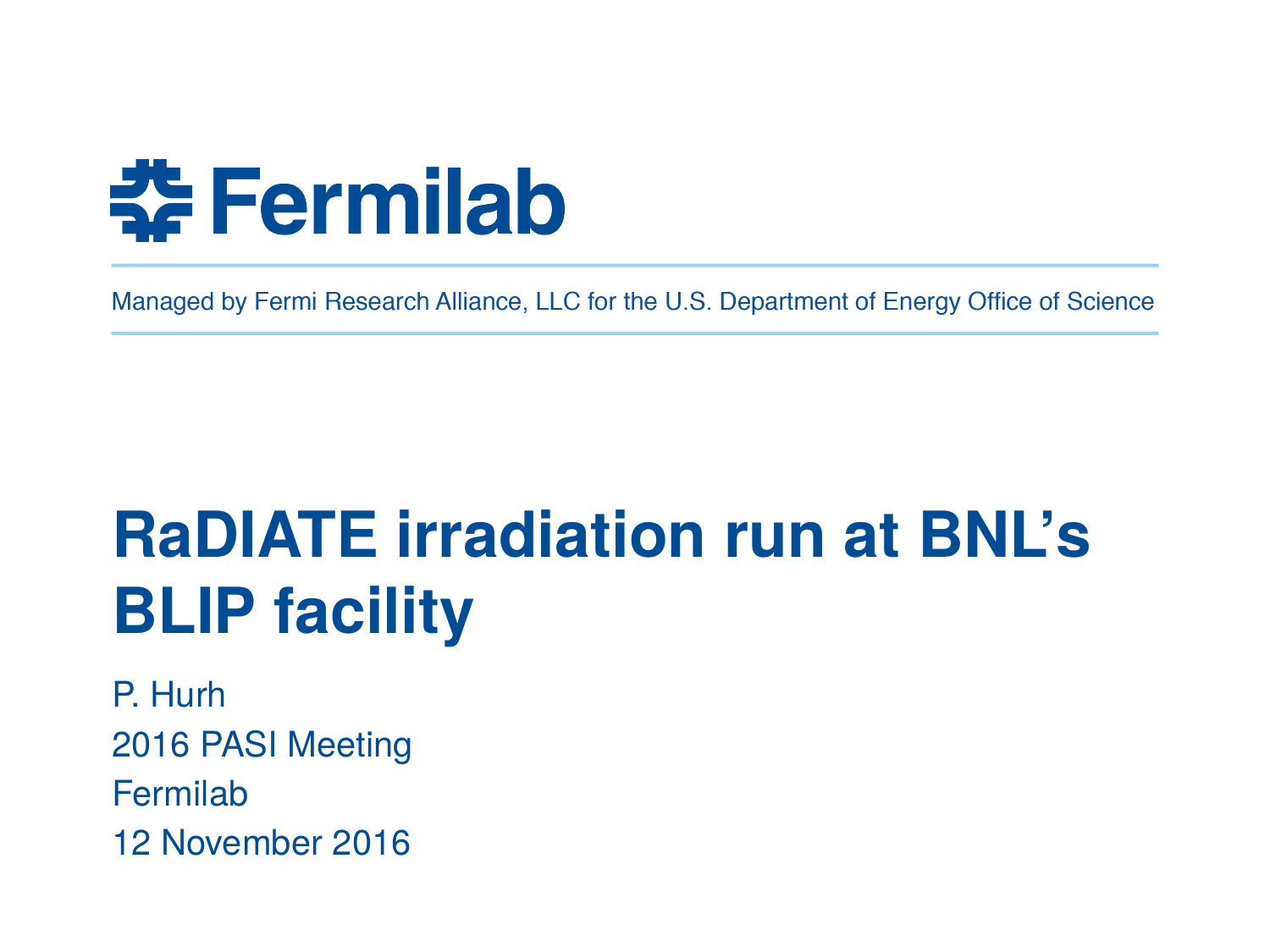

# RaDIATE irradiation run at BNL’s BLIP facility
P. Hurh
2016 PASI Meeting
Fermilab
12 November 2016